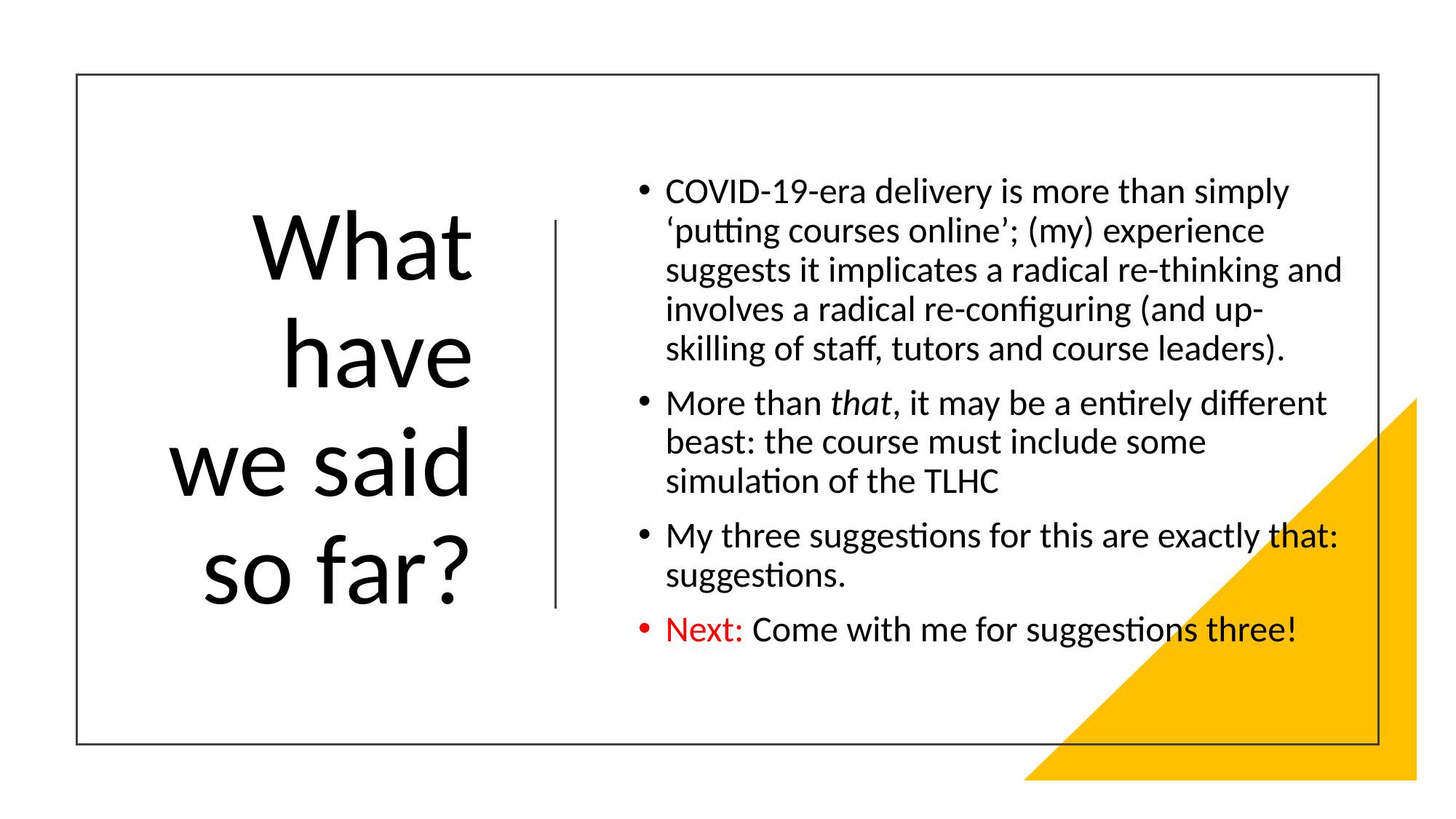

COVID-19-era delivery is more than simply ‘putting courses online’; (my) experience suggests it implicates a radical re-thinking and involves a radical re-configuring (and up-skilling of staff, tutors and course leaders).
More than that, it may be a entirely different beast: the course must include some simulation of the TLHC
My three suggestions for this are exactly that: suggestions.
Next: Come with me for suggestions three!
# What have we said so far?